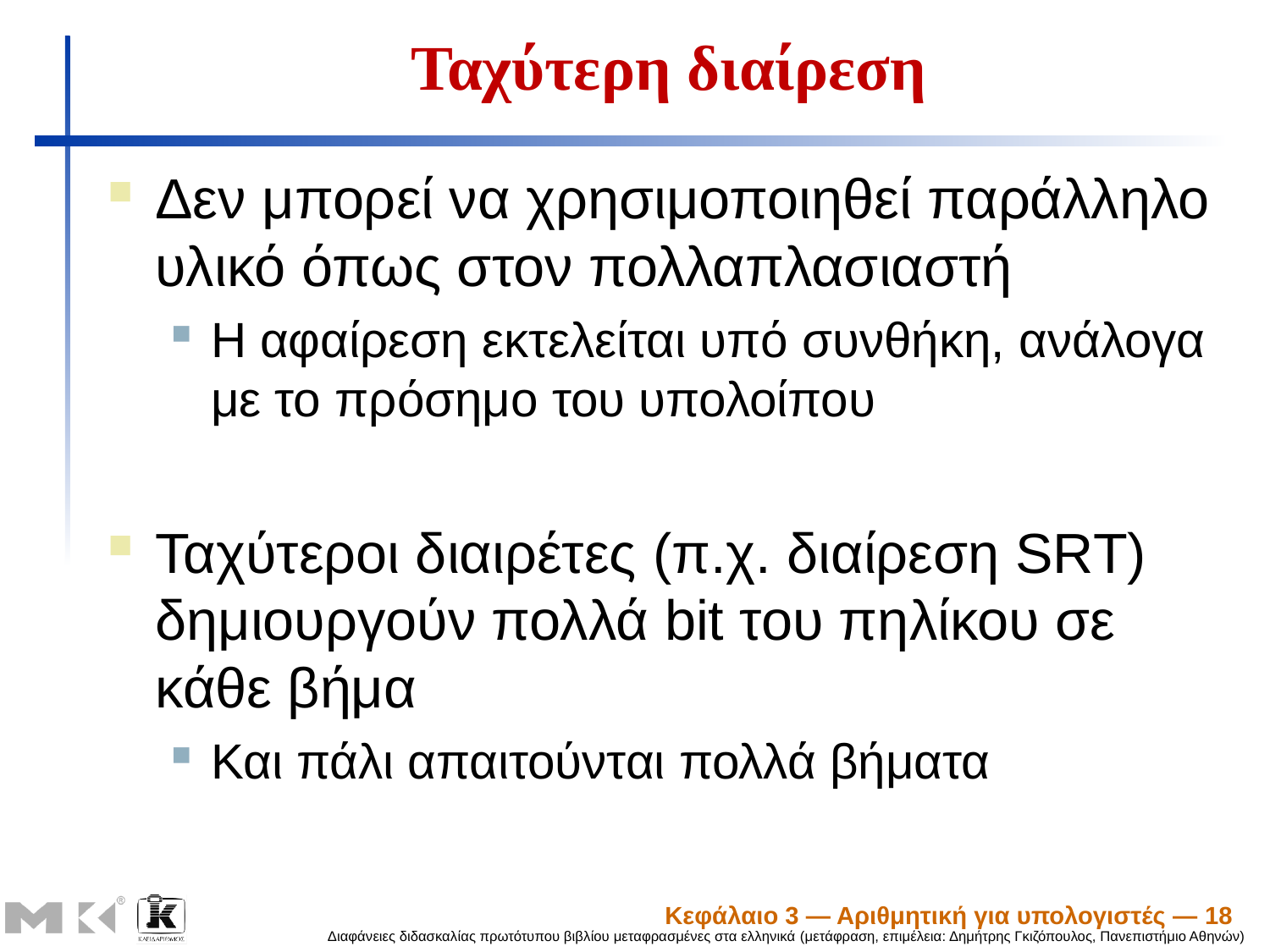

# Ταχύτερη διαίρεση
Δεν μπορεί να χρησιμοποιηθεί παράλληλο υλικό όπως στον πολλαπλασιαστή
Η αφαίρεση εκτελείται υπό συνθήκη, ανάλογα με το πρόσημο του υπολοίπου

Ταχύτεροι διαιρέτες (π.χ. διαίρεση SRT) δημιουργούν πολλά bit του πηλίκου σε κάθε βήμα
Και πάλι απαιτούνται πολλά βήματα
Κεφάλαιο 3 — Αριθμητική για υπολογιστές — 18